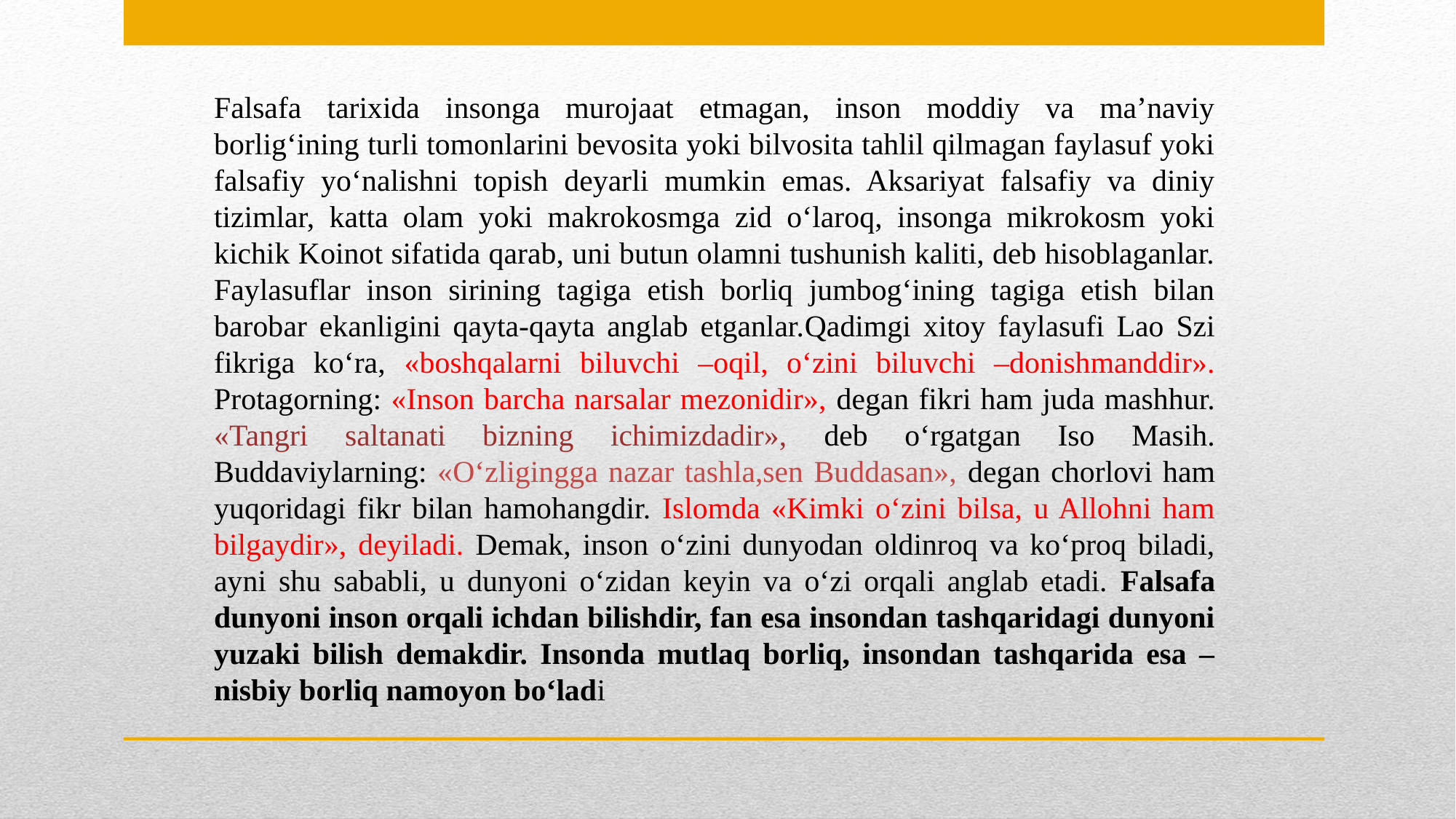

Falsafa tarixida insonga murojaat etmagan, inson moddiy va ma’naviy borlig‘ining turli tomonlarini bevosita yoki bilvosita tahlil qilmagan faylasuf yoki falsafiy yo‘nalishni topish deyarli mumkin emas. Aksariyat falsafiy va diniy tizimlar, katta olam yoki makrokosmga zid o‘laroq, insonga mikrokosm yoki kichik Koinot sifatida qarab, uni butun olamni tushunish kaliti, deb hisoblaganlar. Faylasuflar inson sirining tagiga etish borliq jumbog‘ining tagiga etish bilan barobar ekanligini qayta-qayta anglab etganlar.Qadimgi xitoy faylasufi Lao Szi fikriga ko‘ra, «boshqalarni biluvchi –oqil, o‘zini biluvchi –donishmanddir». Protagorning: «Inson barcha narsalar mezonidir», degan fikri ham juda mashhur. «Tangri saltanati bizning ichimizdadir», deb o‘rgatgan Iso Masih. Buddaviylarning: «O‘zligingga nazar tashla,sen Buddasan», degan chorlovi ham yuqoridagi fikr bilan hamohangdir. Islomda «Kimki o‘zini bilsa, u Allohni ham bilgaydir», deyiladi. Demak, inson o‘zini dunyodan oldinroq va ko‘proq biladi, ayni shu sababli, u dunyoni o‘zidan keyin va o‘zi orqali anglab etadi. Falsafa dunyoni inson orqali ichdan bilishdir, fan esa insondan tashqaridagi dunyoni yuzaki bilish demakdir. Insonda mutlaq borliq, insondan tashqarida esa – nisbiy borliq namoyon bo‘ladi